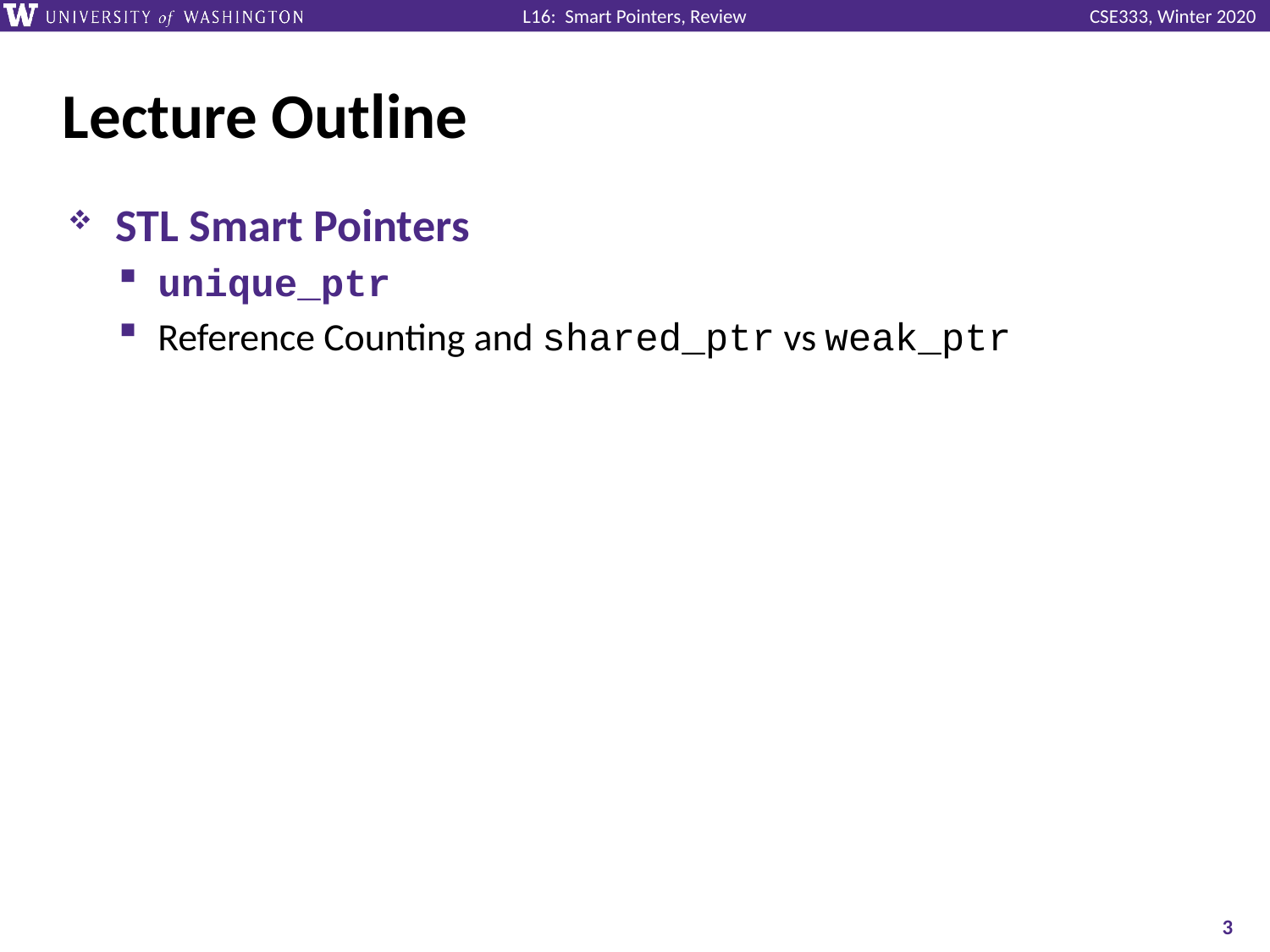

# Lecture Outline
STL Smart Pointers
unique_ptr
Reference Counting and shared_ptr vs weak_ptr

3